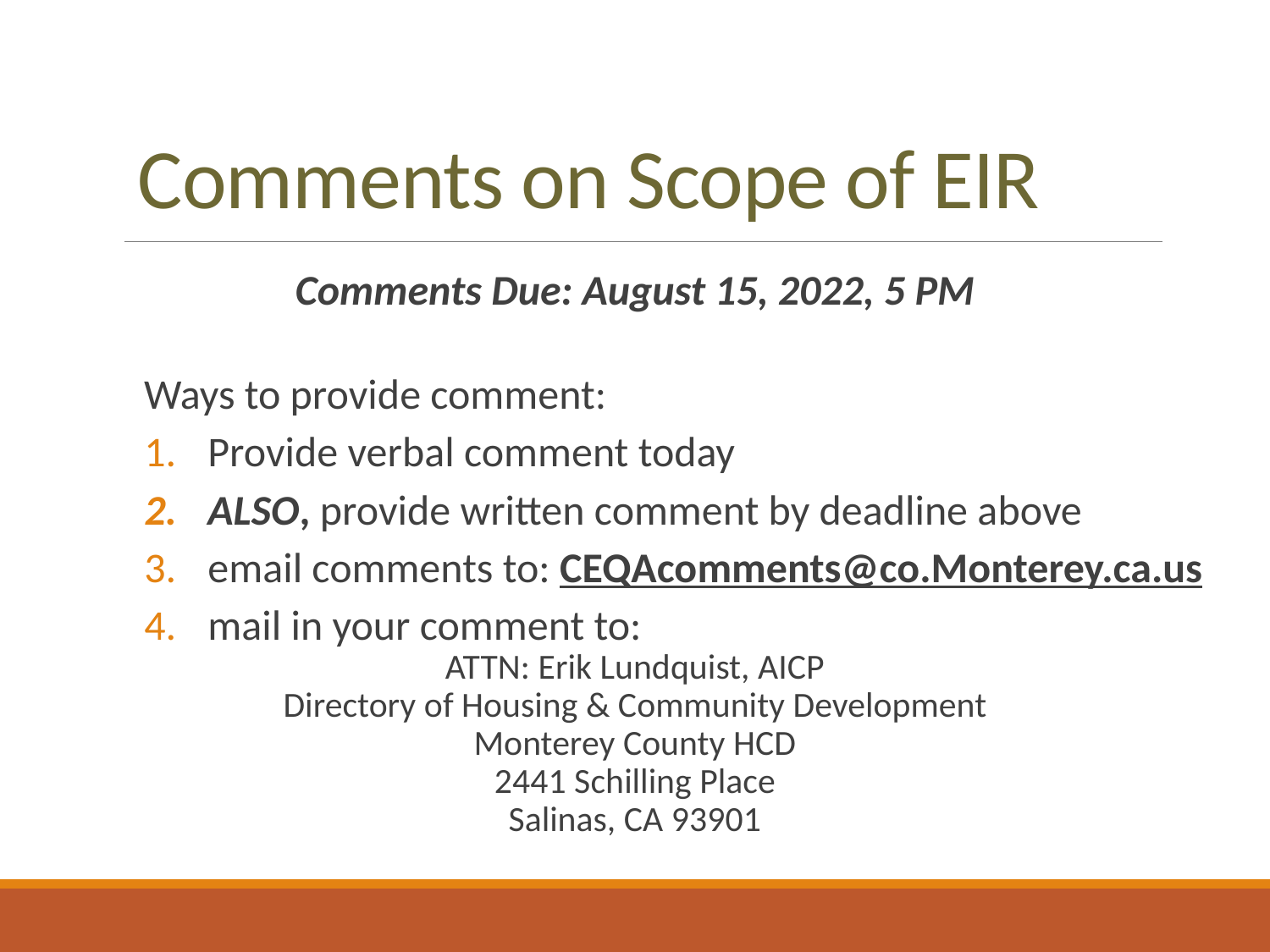

# Comments on Scope of EIR
Comments Due: August 15, 2022, 5 PM

Ways to provide comment:
Provide verbal comment today
ALSO, provide written comment by deadline above
email comments to: CEQAcomments@co.Monterey.ca.us
mail in your comment to:
ATTN: Erik Lundquist, AICP
Directory of Housing & Community Development
Monterey County HCD
2441 Schilling Place
Salinas, CA 93901